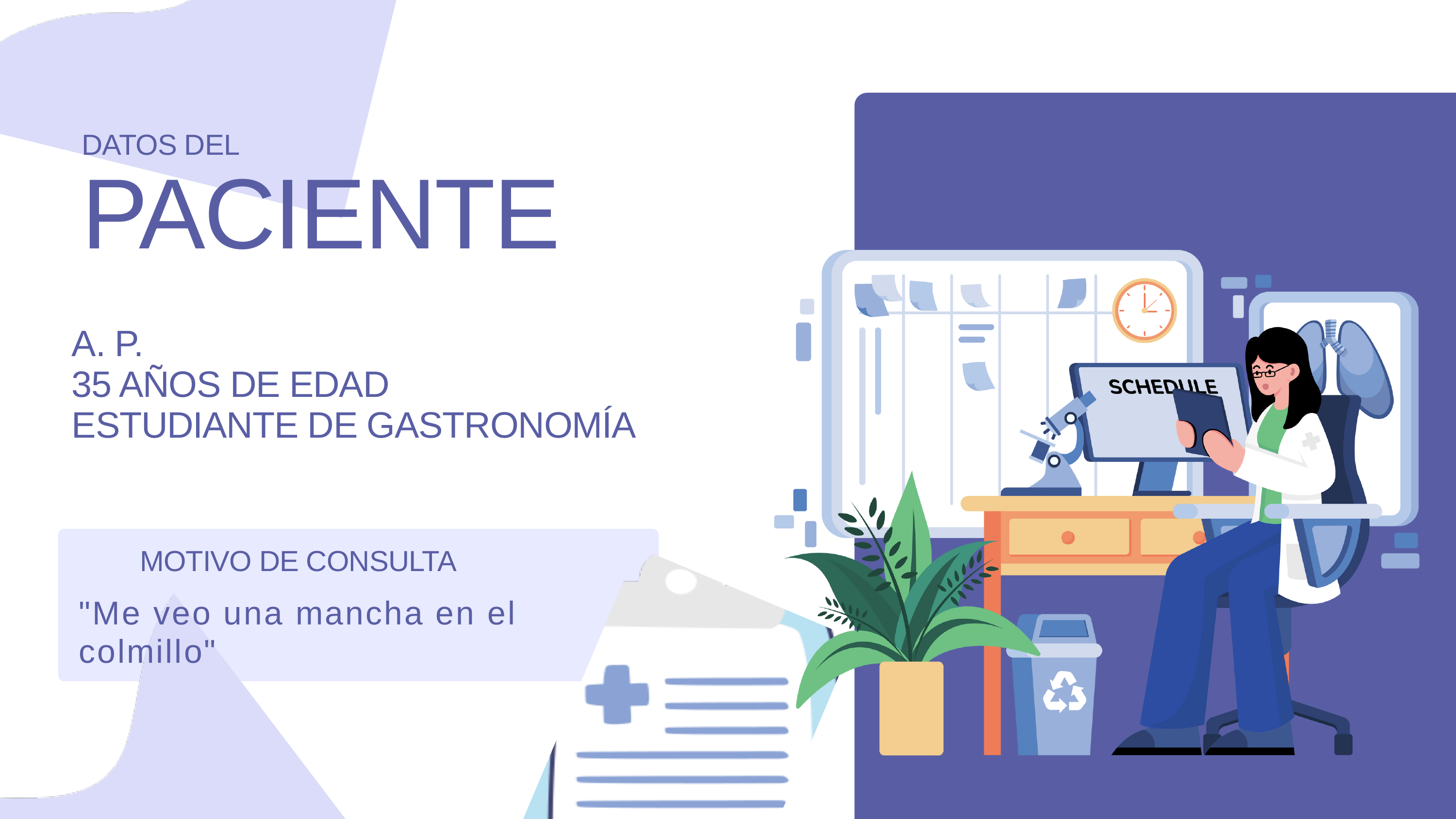

DATOS DEL
PACIENTE

A. P.
35 AÑOS DE EDAD
ESTUDIANTE DE GASTRONOMÍA

MOTIVO DE CONSULTA

"Me veo una mancha en el colmillo"